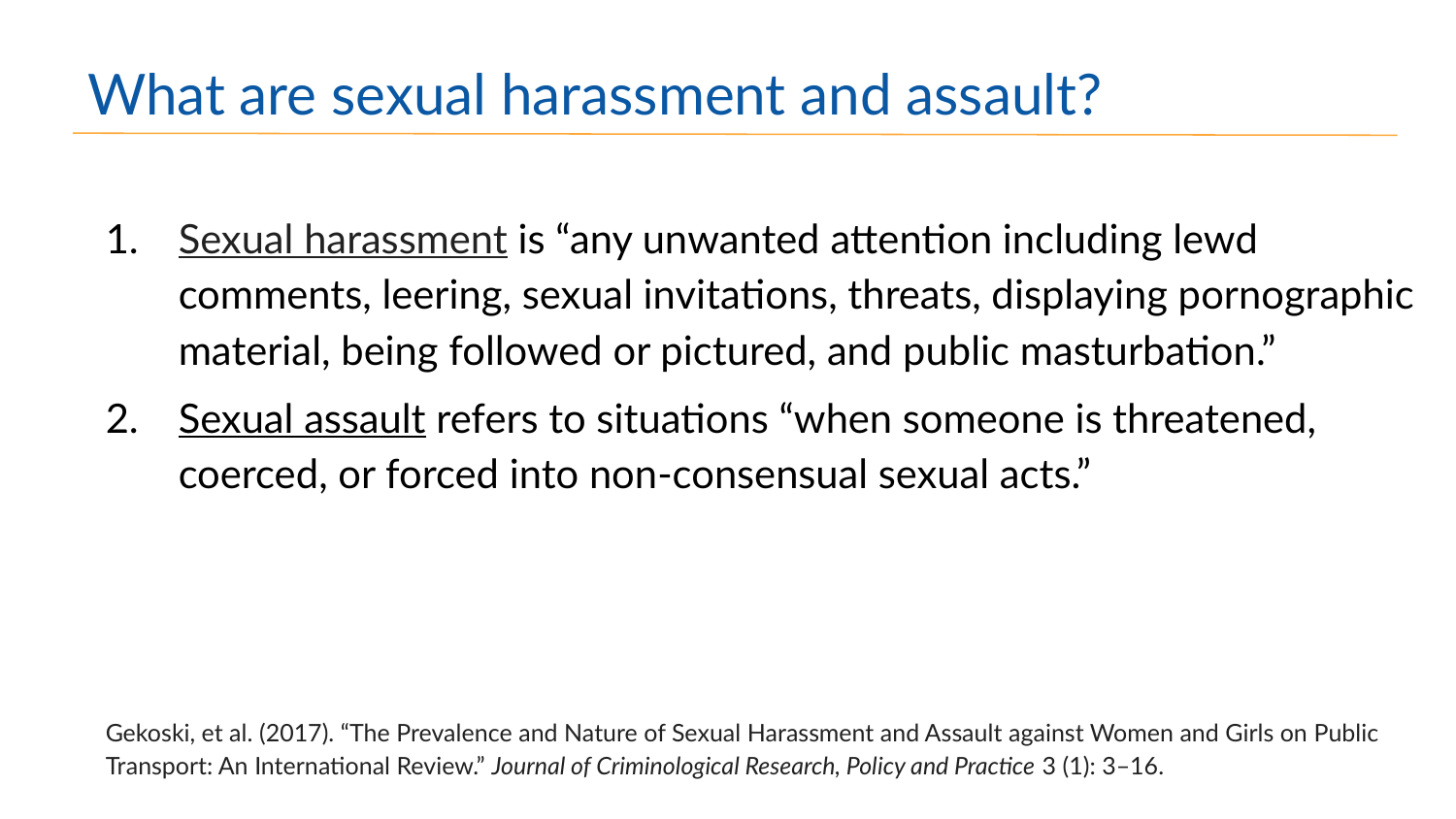

# What are sexual harassment and assault?
Sexual harassment is “any unwanted attention including lewd comments, leering, sexual invitations, threats, displaying pornographic material, being followed or pictured, and public masturbation.”
Sexual assault refers to situations “when someone is threatened, coerced, or forced into non-consensual sexual acts.”

Gekoski, et al. (2017). “The Prevalence and Nature of Sexual Harassment and Assault against Women and Girls on Public Transport: An International Review.” Journal of Criminological Research, Policy and Practice 3 (1): 3–16.